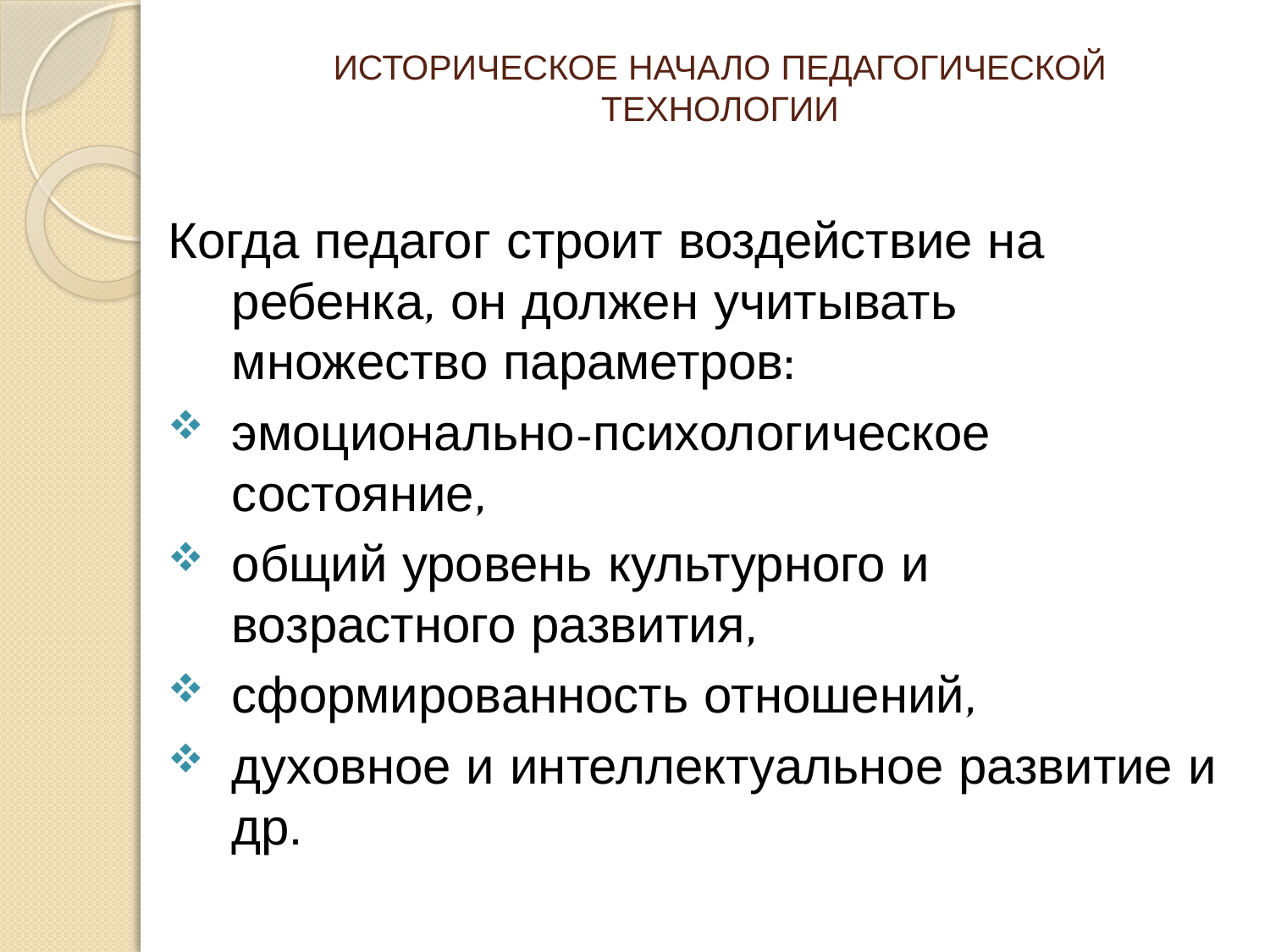

# ИСТОРИЧЕСКОЕ НАЧАЛО ПЕДАГОГИЧЕСКОЙ ТЕХНОЛОГИИ
Когда педагог строит воздействие на ребенка, он должен учитывать множество параметров:
эмоционально-психологическое состояние,
общий уровень культурного и возрастного развития,
сформированность отношений,
духовное и интеллектуальное развитие и др.